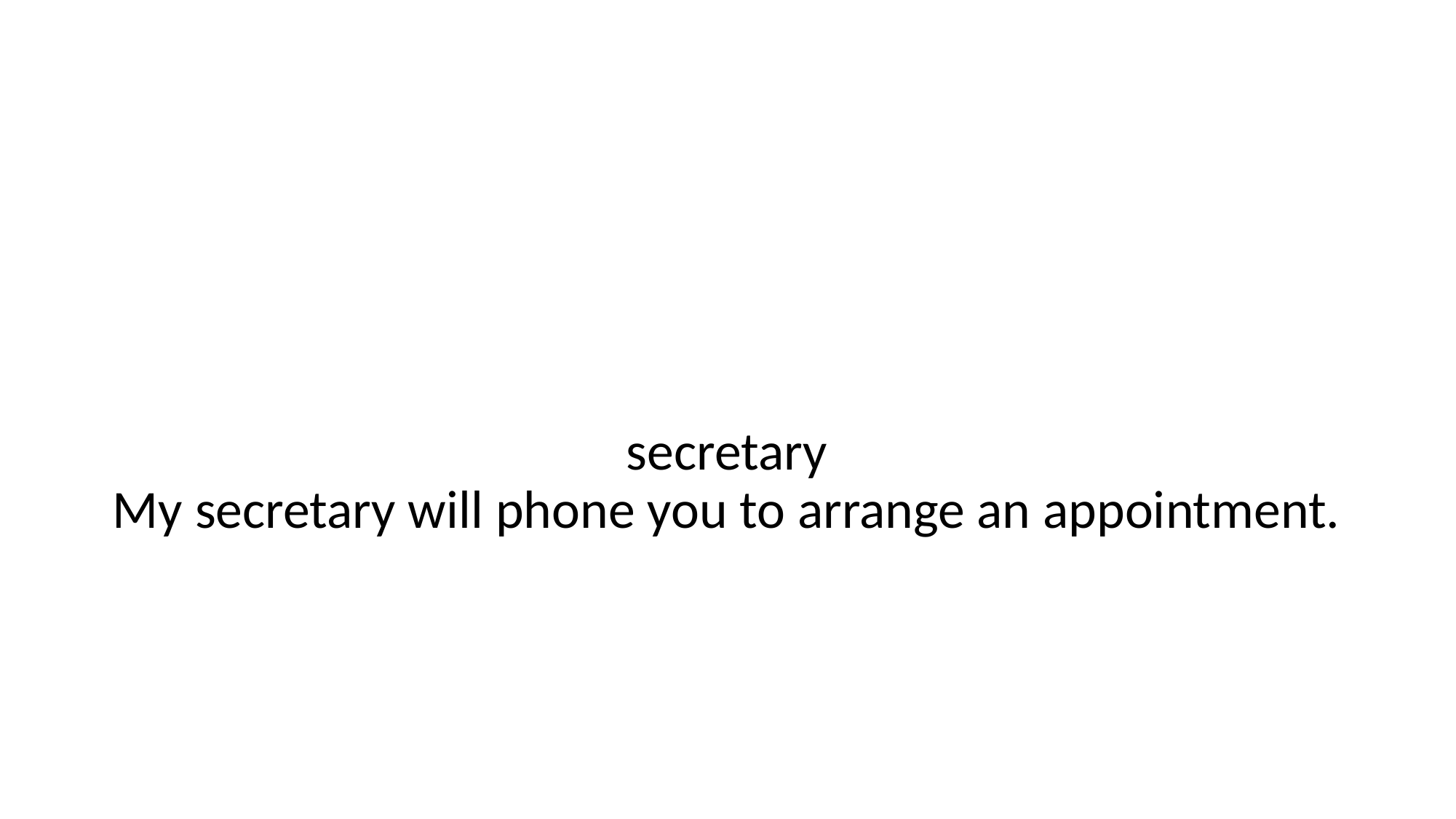

# secretary My secretary will phone you to arrange an appointment.